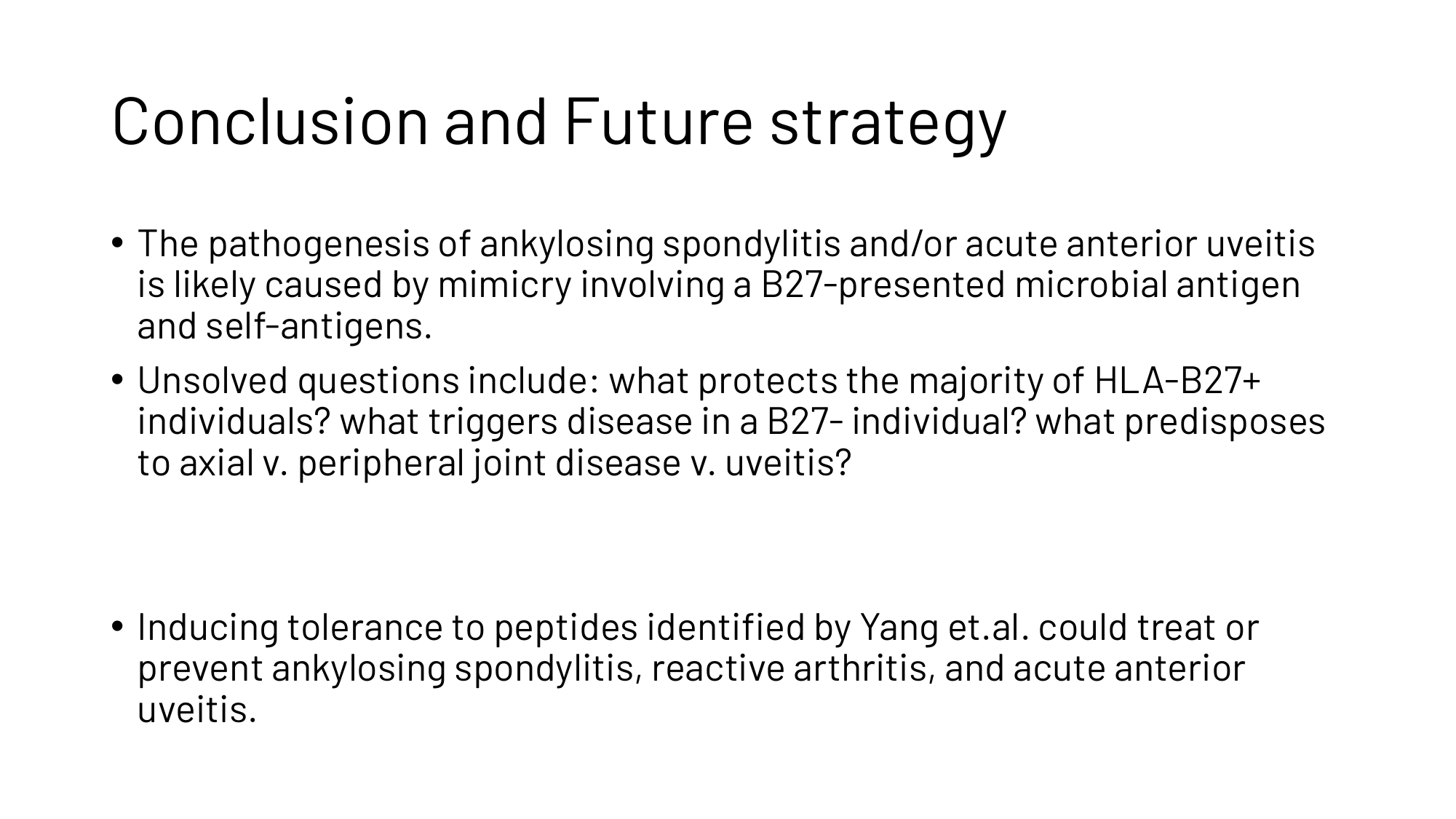

# Conclusion and Future strategy
The pathogenesis of ankylosing spondylitis and/or acute anterior uveitis is likely caused by mimicry involving a B27-presented microbial antigen and self-antigens.
Unsolved questions include: what protects the majority of HLA-B27+ individuals? what triggers disease in a B27- individual? what predisposes to axial v. peripheral joint disease v. uveitis?

Inducing tolerance to peptides identified by Yang et.al. could treat or prevent ankylosing spondylitis, reactive arthritis, and acute anterior uveitis.